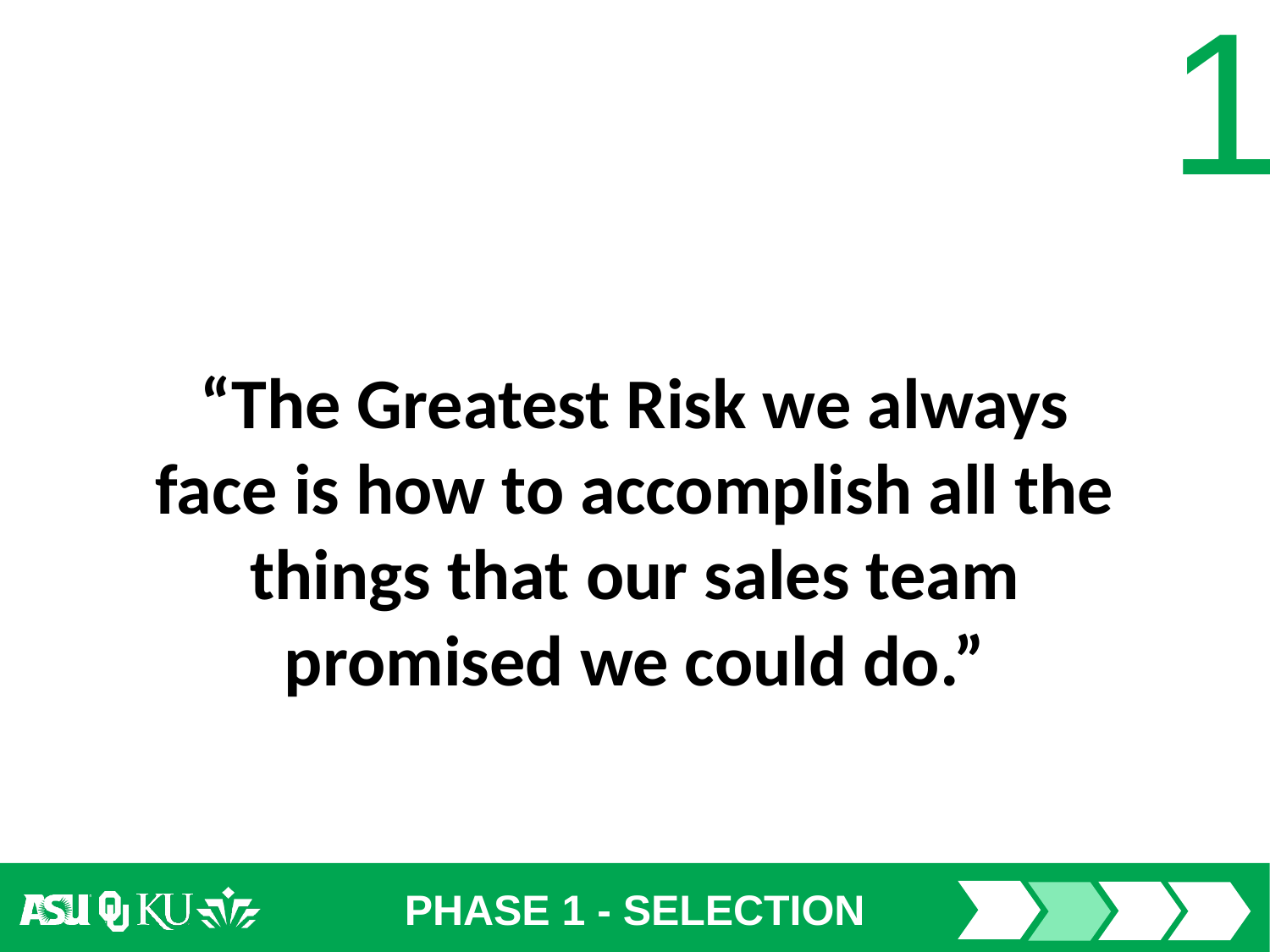

“The Greatest Risk we always face is how to accomplish all the things that our sales team promised we could do.”